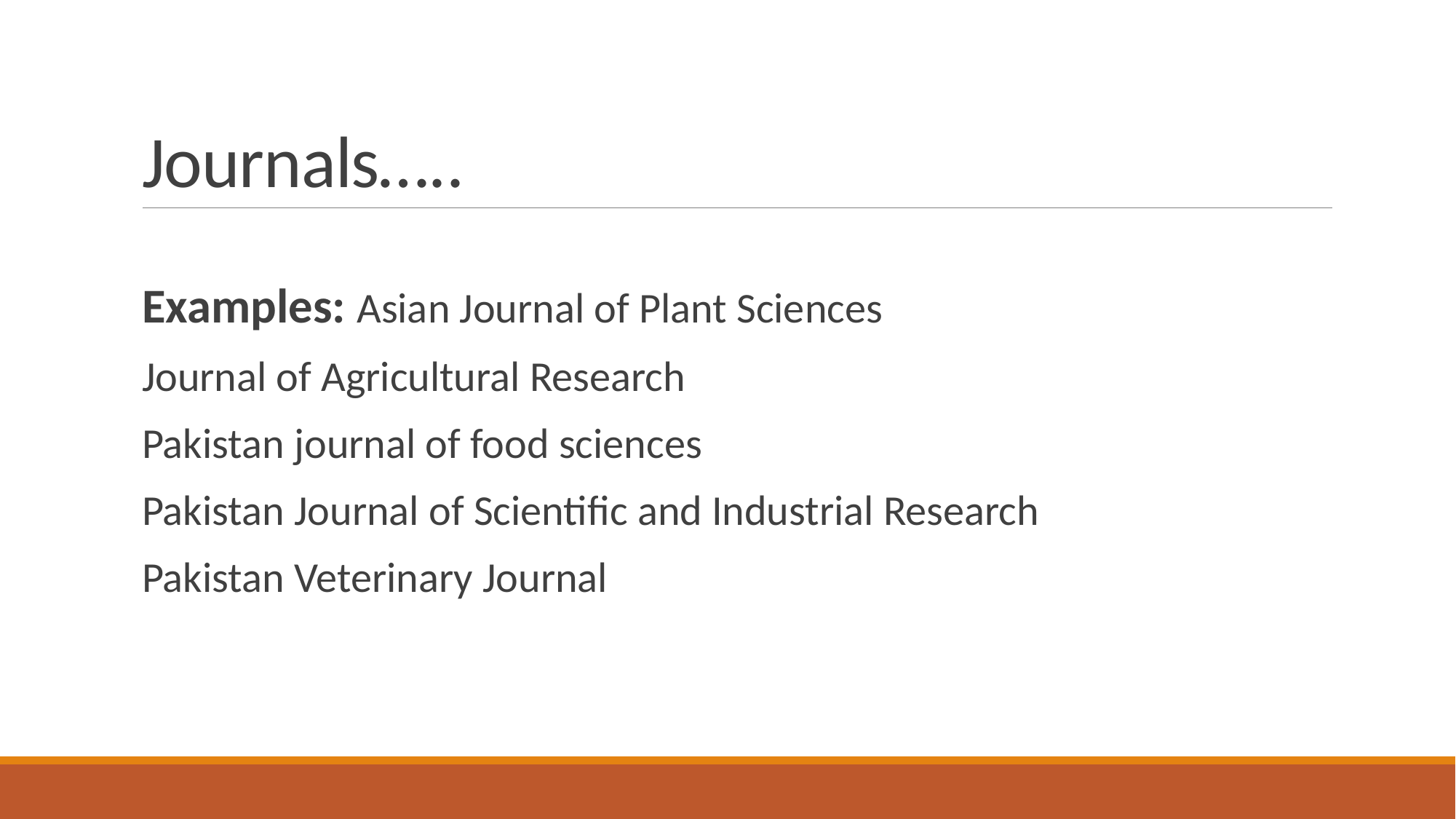

# Journals…..
Examples: Asian Journal of Plant Sciences
Journal of Agricultural Research
Pakistan journal of food sciences
Pakistan Journal of Scientific and Industrial Research
Pakistan Veterinary Journal